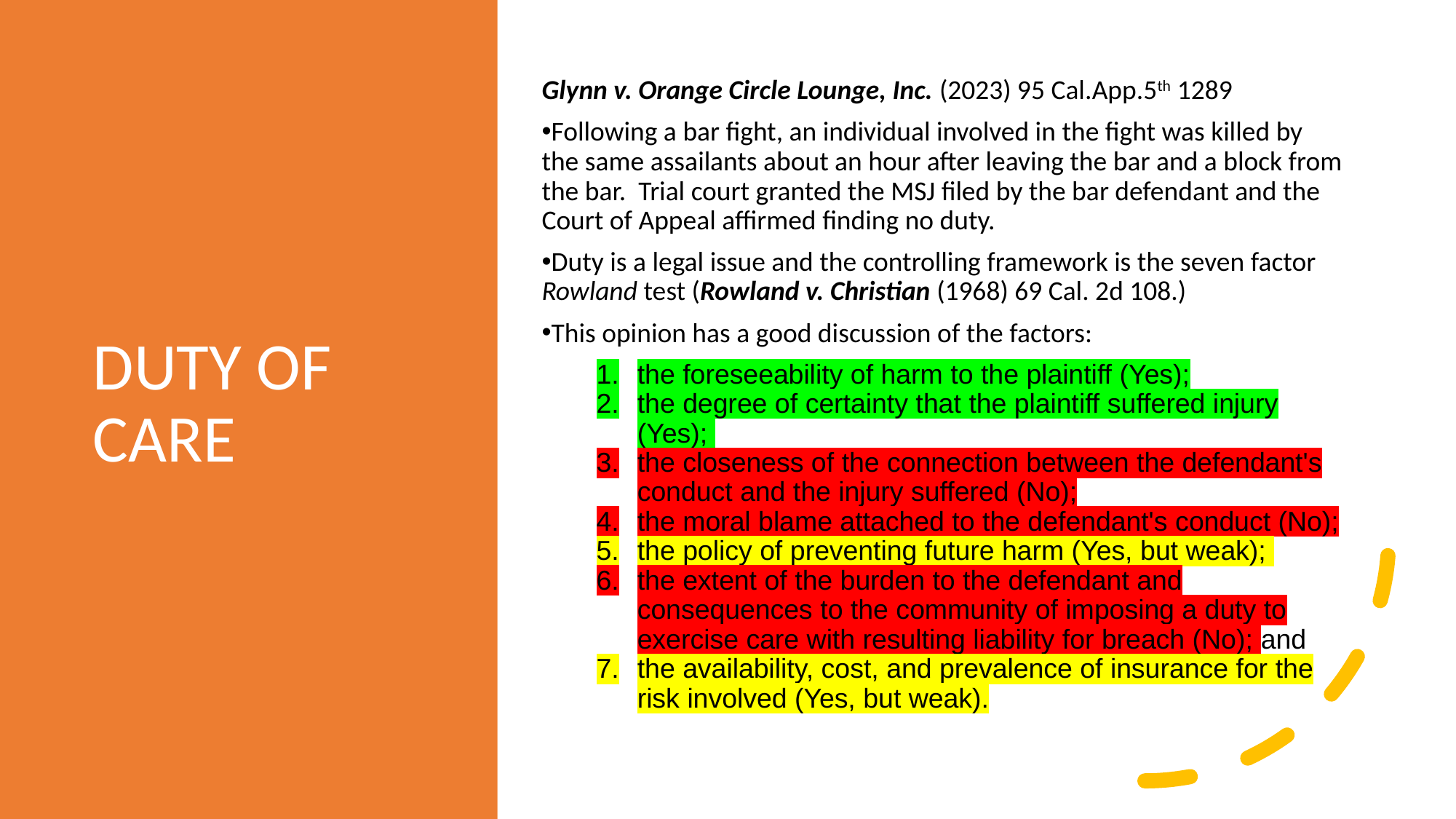

# DUTY OF CARE
Glynn v. Orange Circle Lounge, Inc. (2023) 95 Cal.App.5th 1289
Following a bar fight, an individual involved in the fight was killed by the same assailants about an hour after leaving the bar and a block from the bar.  Trial court granted the MSJ filed by the bar defendant and the Court of Appeal affirmed finding no duty.
Duty is a legal issue and the controlling framework is the seven factor Rowland test (Rowland v. Christian (1968) 69 Cal. 2d 108.)
This opinion has a good discussion of the factors:
the foreseeability of harm to the plaintiff (Yes);
the degree of certainty that the plaintiff suffered injury (Yes);
the closeness of the connection between the defendant's conduct and the injury suffered (No);
the moral blame attached to the defendant's conduct (No);
the policy of preventing future harm (Yes, but weak);
the extent of the burden to the defendant and consequences to the community of imposing a duty to exercise care with resulting liability for breach (No); and
the availability, cost, and prevalence of insurance for the risk involved (Yes, but weak).